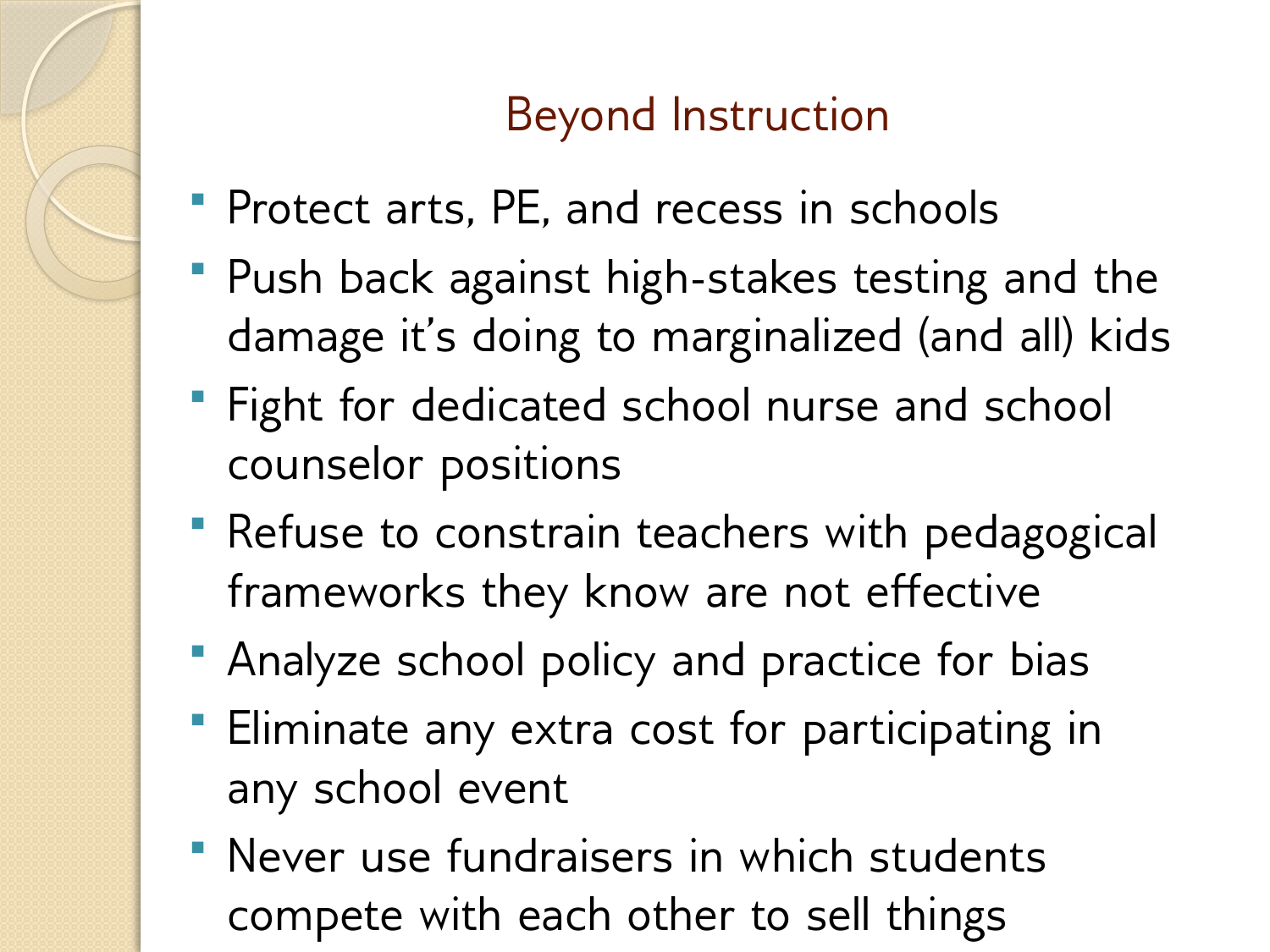

# Beyond Instruction
Protect arts, PE, and recess in schools
Push back against high-stakes testing and the damage it’s doing to marginalized (and all) kids
Fight for dedicated school nurse and school counselor positions
Refuse to constrain teachers with pedagogical frameworks they know are not effective
Analyze school policy and practice for bias
Eliminate any extra cost for participating in any school event
Never use fundraisers in which students compete with each other to sell things

59